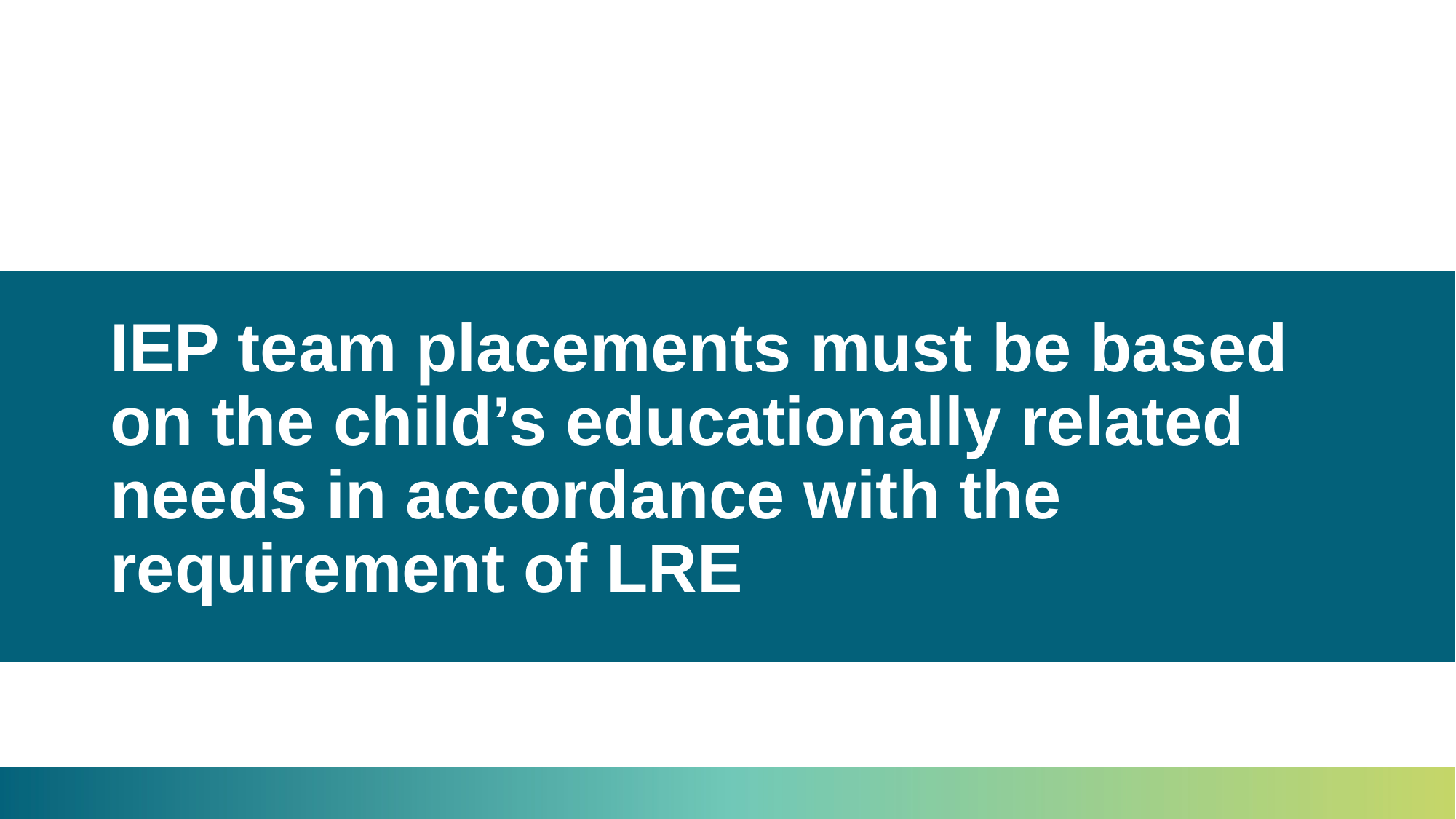

# IEP team placements must be based on the child’s educationally related needs in accordance with the requirement of LRE